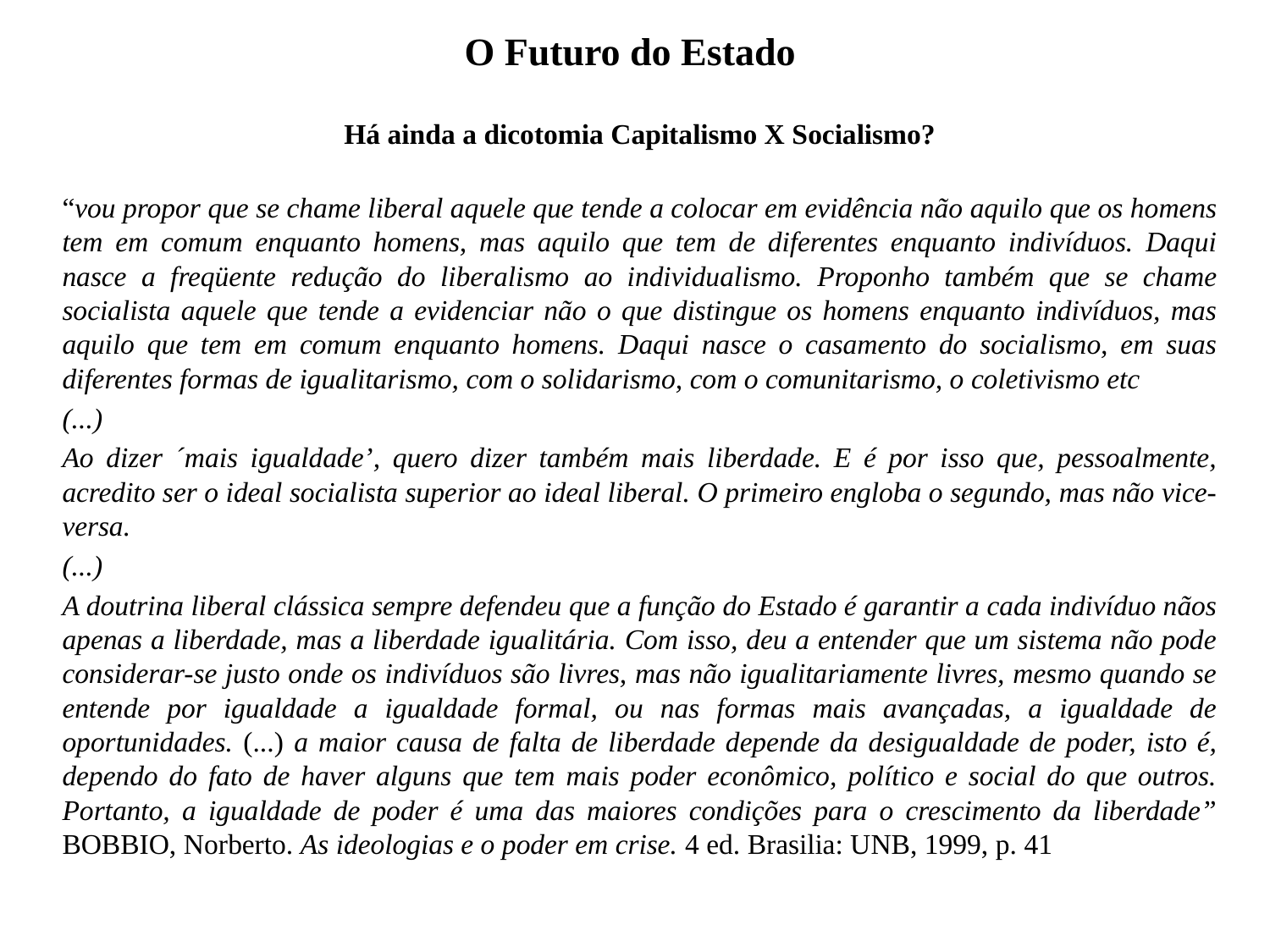

# O Futuro do Estado
Há ainda a dicotomia Capitalismo X Socialismo?

“vou propor que se chame liberal aquele que tende a colocar em evidência não aquilo que os homens tem em comum enquanto homens, mas aquilo que tem de diferentes enquanto indivíduos. Daqui nasce a freqüente redução do liberalismo ao individualismo. Proponho também que se chame socialista aquele que tende a evidenciar não o que distingue os homens enquanto indivíduos, mas aquilo que tem em comum enquanto homens. Daqui nasce o casamento do socialismo, em suas diferentes formas de igualitarismo, com o solidarismo, com o comunitarismo, o coletivismo etc
(...)
Ao dizer ´mais igualdade’, quero dizer também mais liberdade. E é por isso que, pessoalmente, acredito ser o ideal socialista superior ao ideal liberal. O primeiro engloba o segundo, mas não vice-versa.
(...)
A doutrina liberal clássica sempre defendeu que a função do Estado é garantir a cada indivíduo nãos apenas a liberdade, mas a liberdade igualitária. Com isso, deu a entender que um sistema não pode considerar-se justo onde os indivíduos são livres, mas não igualitariamente livres, mesmo quando se entende por igualdade a igualdade formal, ou nas formas mais avançadas, a igualdade de oportunidades. (...) a maior causa de falta de liberdade depende da desigualdade de poder, isto é, dependo do fato de haver alguns que tem mais poder econômico, político e social do que outros. Portanto, a igualdade de poder é uma das maiores condições para o crescimento da liberdade” BOBBIO, Norberto. As ideologias e o poder em crise. 4 ed. Brasilia: UNB, 1999, p. 41